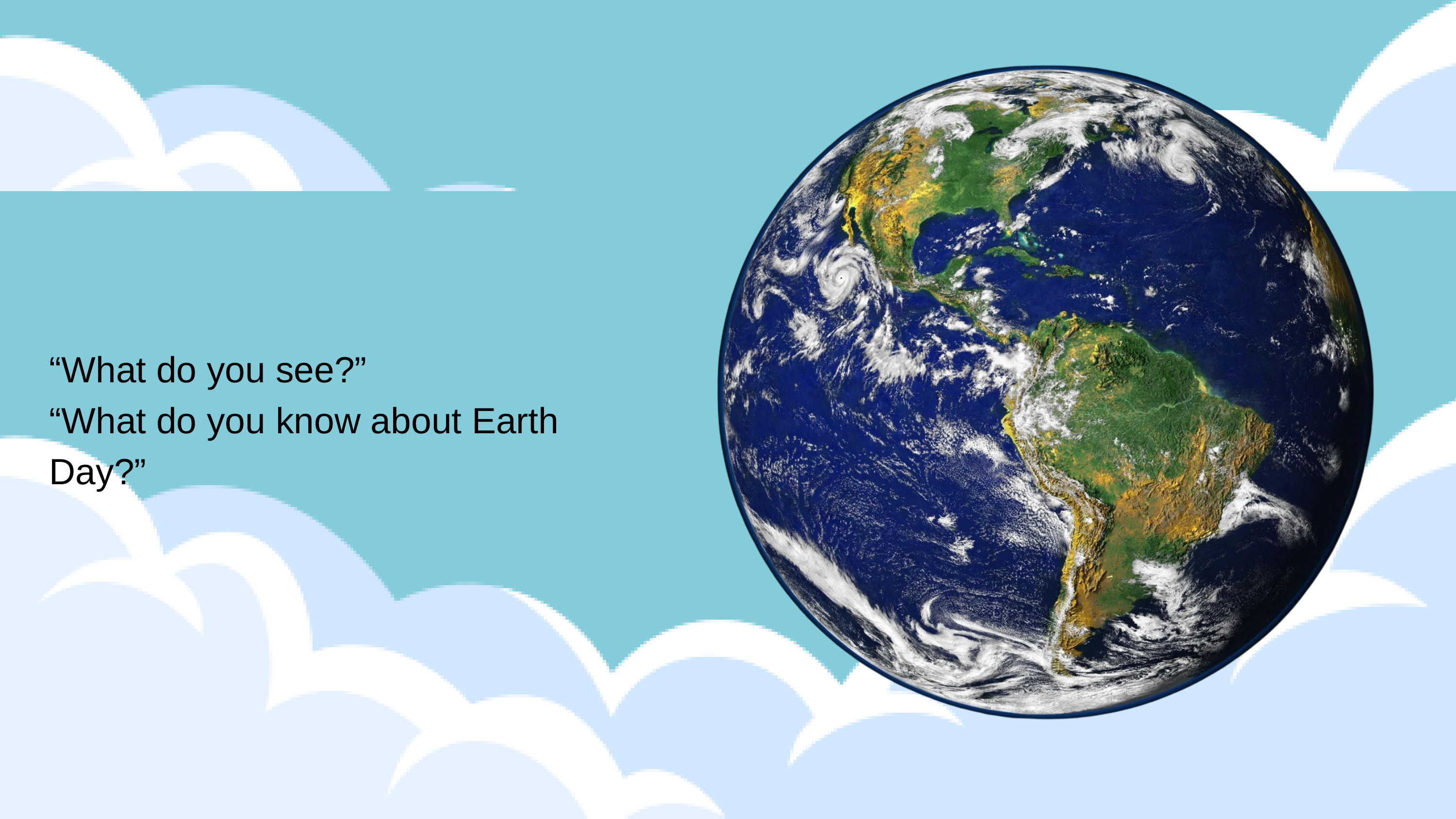

“What do you see?”
“What do you know about Earth Day?”